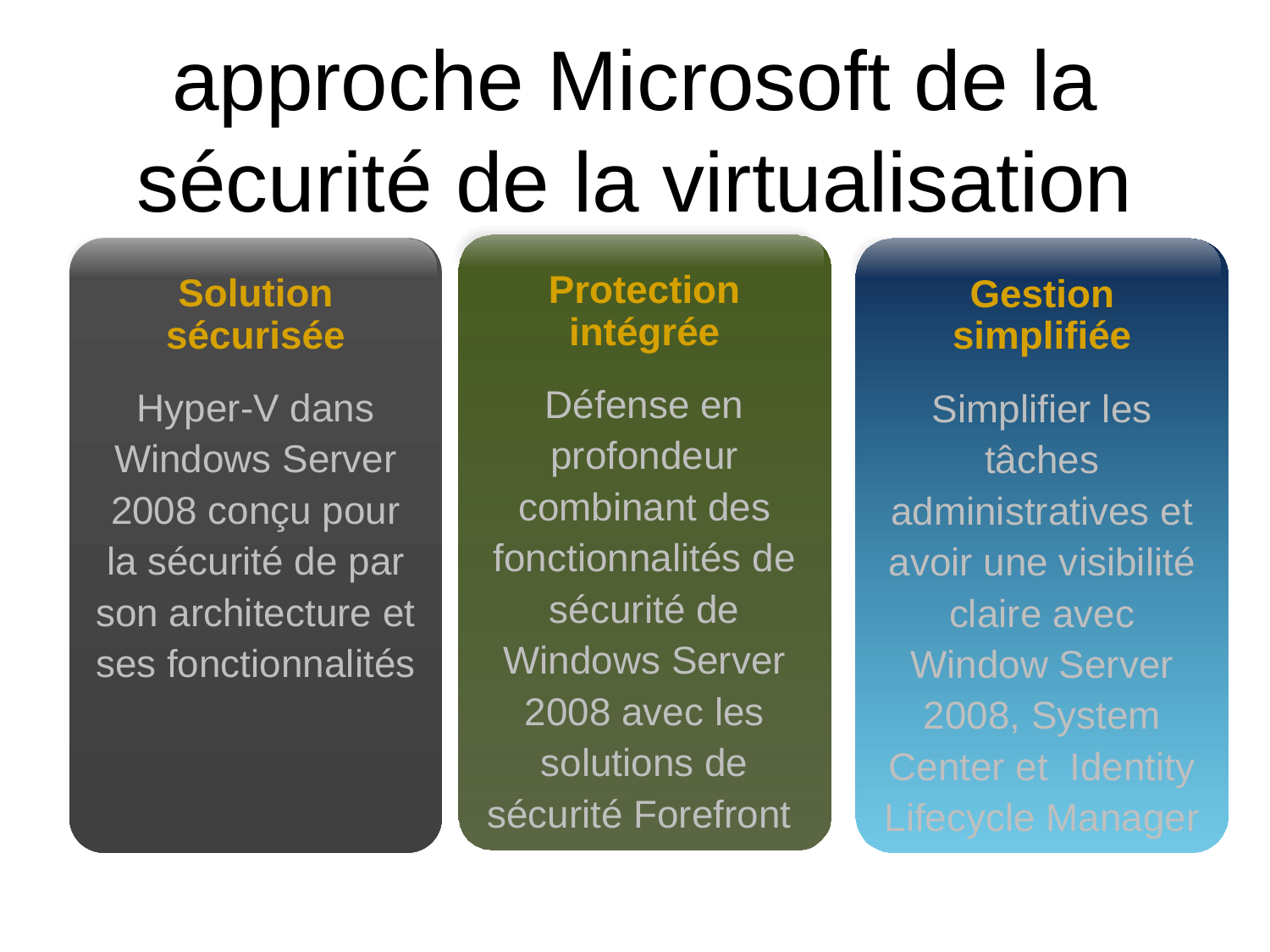

# approche Microsoft de la sécurité de la virtualisation

Protection intégrée
Défense en profondeur combinant des fonctionnalités de sécurité de Windows Server 2008 avec les solutions de sécurité Forefront
Solution sécurisée
Hyper-V dans Windows Server 2008 conçu pour la sécurité de par son architecture et ses fonctionnalités

Gestion simplifiée
Simplifier les tâches administratives et avoir une visibilité claire avec Window Server 2008, System Center et  Identity Lifecycle Manager